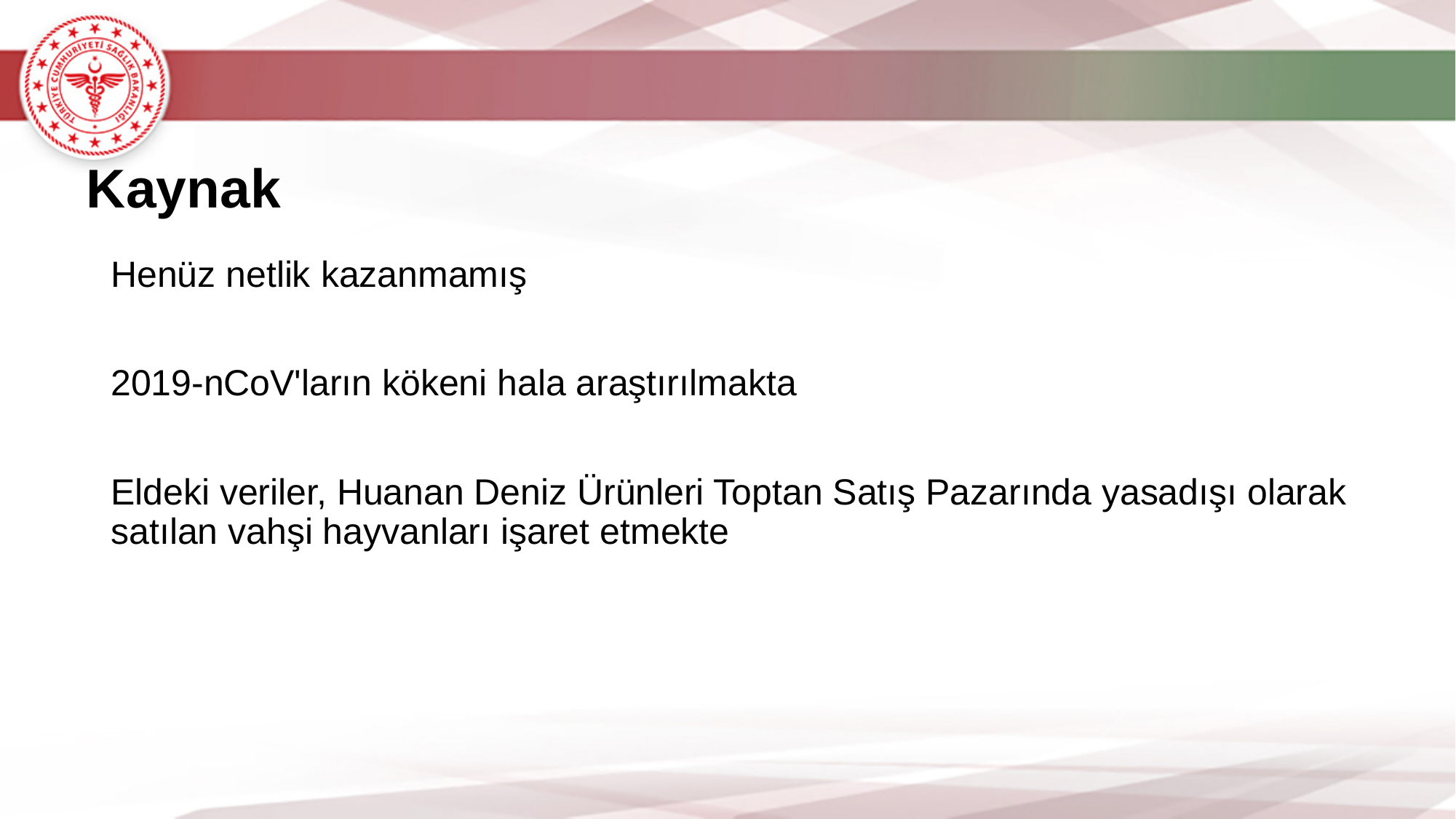

# Kaynak

Henüz netlik kazanmamış

2019-nCoV'ların kökeni hala araştırılmakta

Eldeki veriler, Huanan Deniz Ürünleri Toptan Satış Pazarında yasadışı olarak satılan vahşi hayvanları işaret etmekte